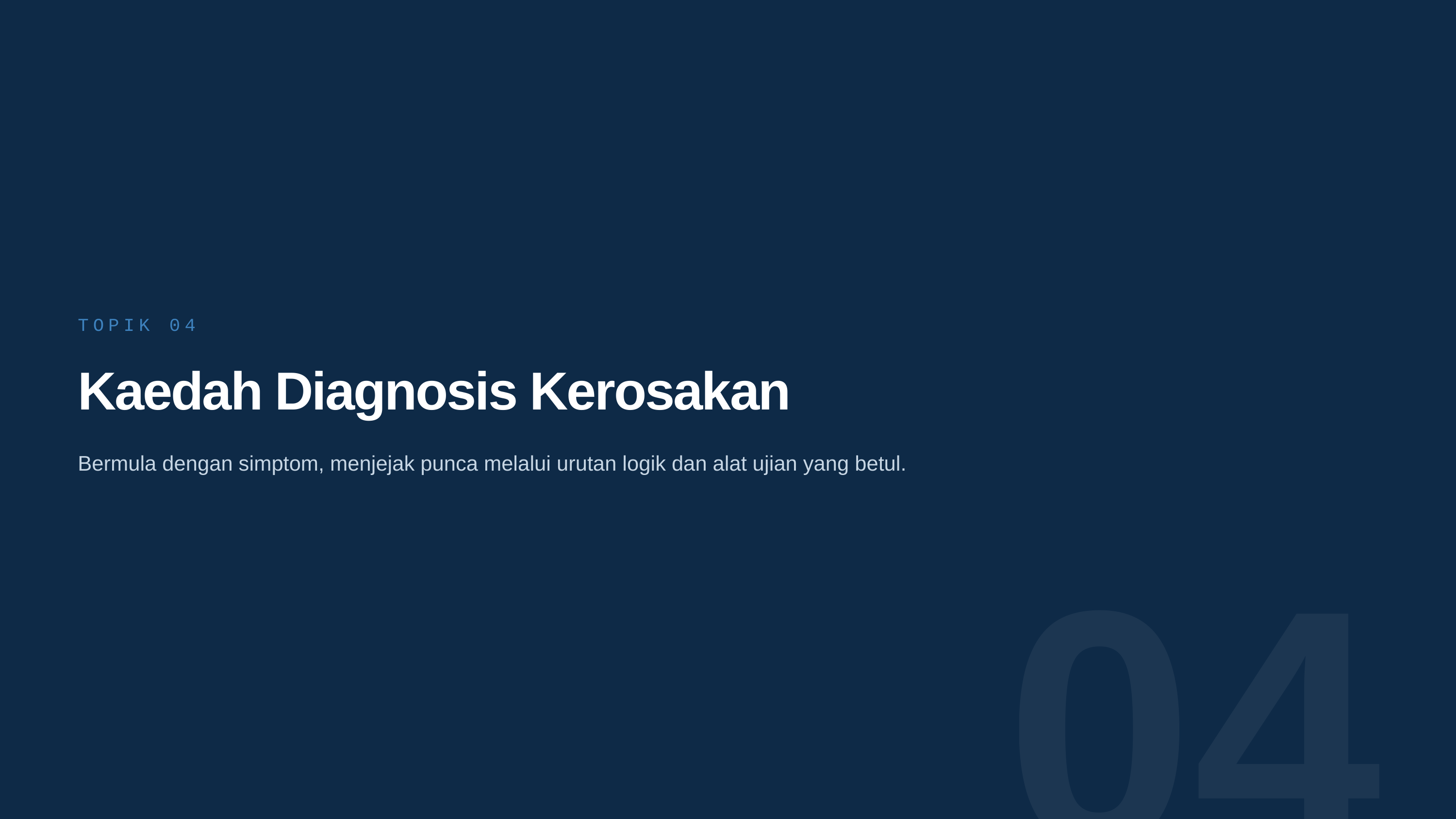

TOPIK 04
Kaedah Diagnosis Kerosakan
Bermula dengan simptom, menjejak punca melalui urutan logik dan alat ujian yang betul.
04